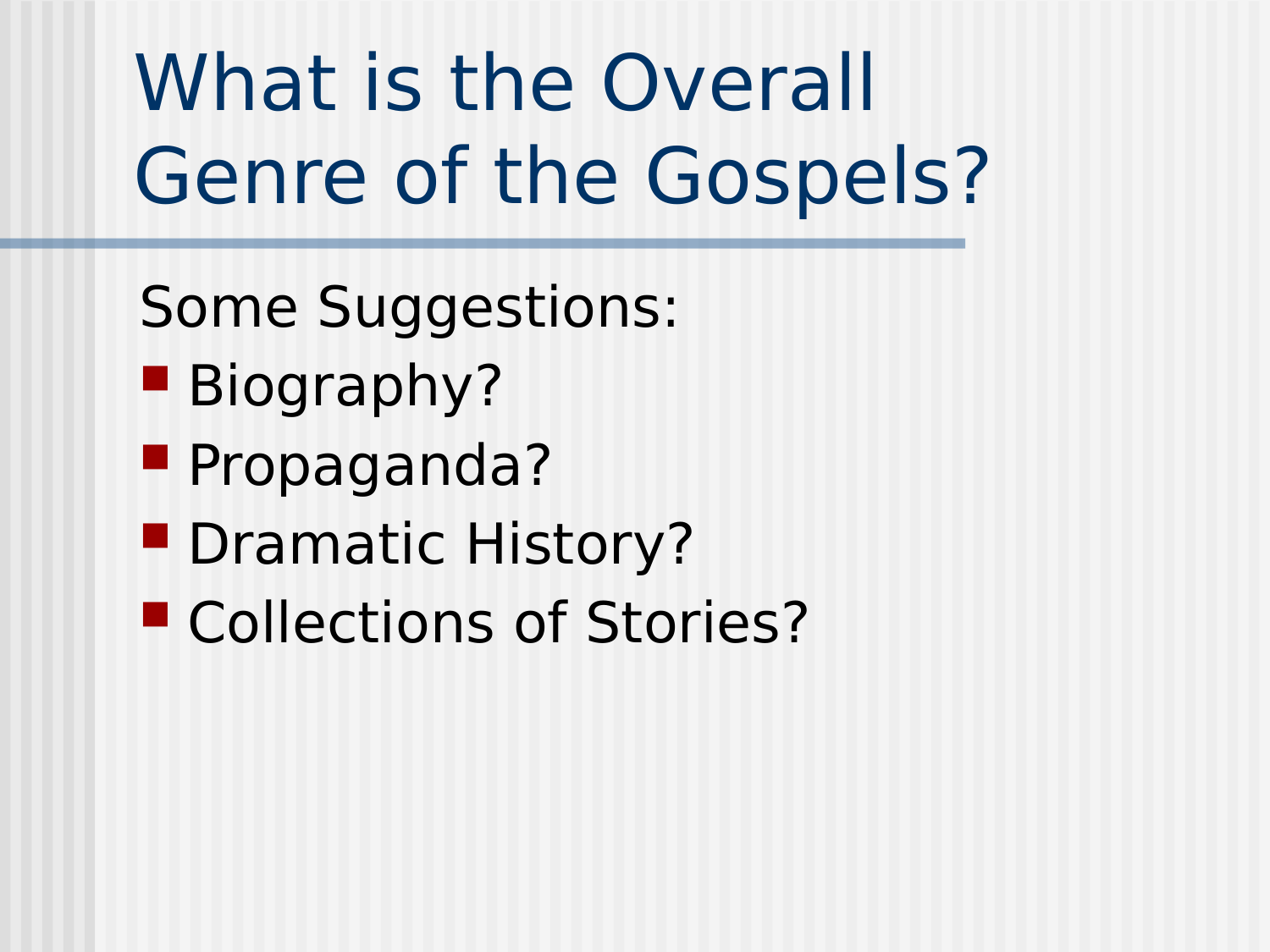

# What is the Overall Genre of the Gospels?
Some Suggestions:
Biography?
Propaganda?
Dramatic History?
Collections of Stories?